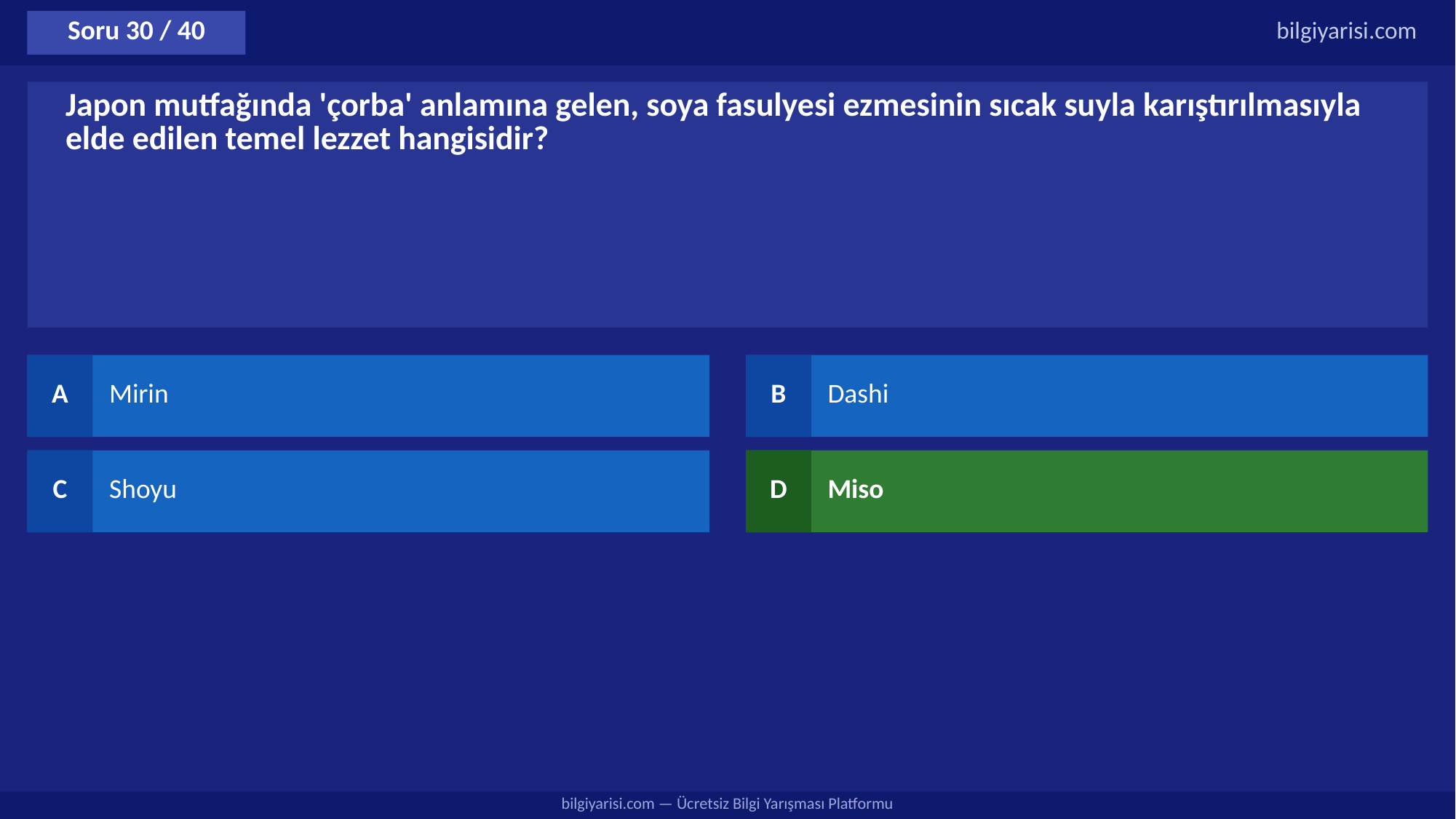

Soru 30 / 40
bilgiyarisi.com

Japon mutfağında 'çorba' anlamına gelen, soya fasulyesi ezmesinin sıcak suyla karıştırılmasıyla elde edilen temel lezzet hangisidir?

A
Mirin

B
Dashi

C
Shoyu

D
Miso
bilgiyarisi.com — Ücretsiz Bilgi Yarışması Platformu